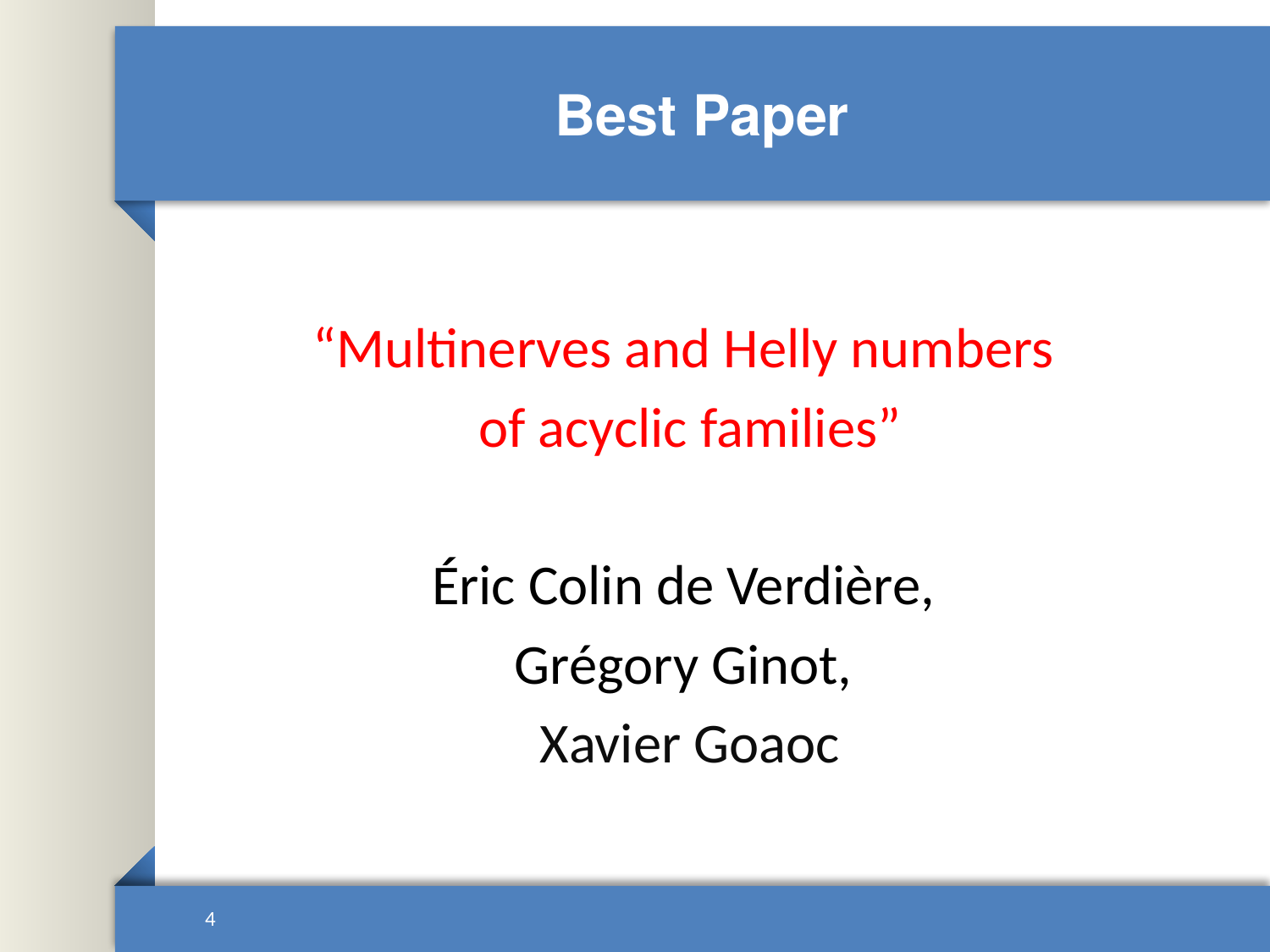

# Best Paper

“Multinerves and Helly numbers
of acyclic families”

Éric Colin de Verdière,
Grégory Ginot,
Xavier Goaoc
4